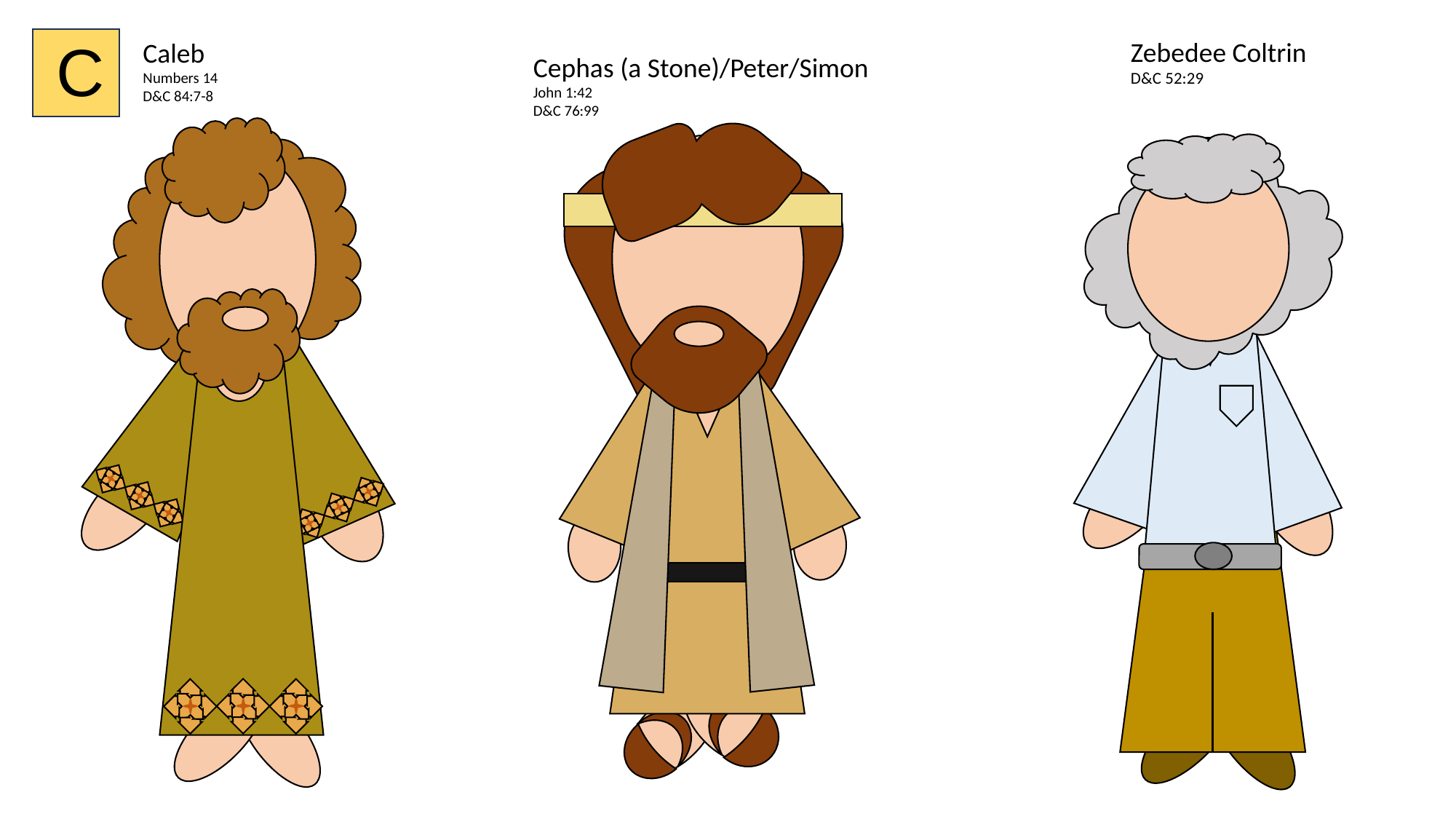

C

Zebedee Coltrin
D&C 52:29
Caleb
Numbers 14
D&C 84:7-8
Cephas (a Stone)/Peter/Simon
John 1:42
D&C 76:99